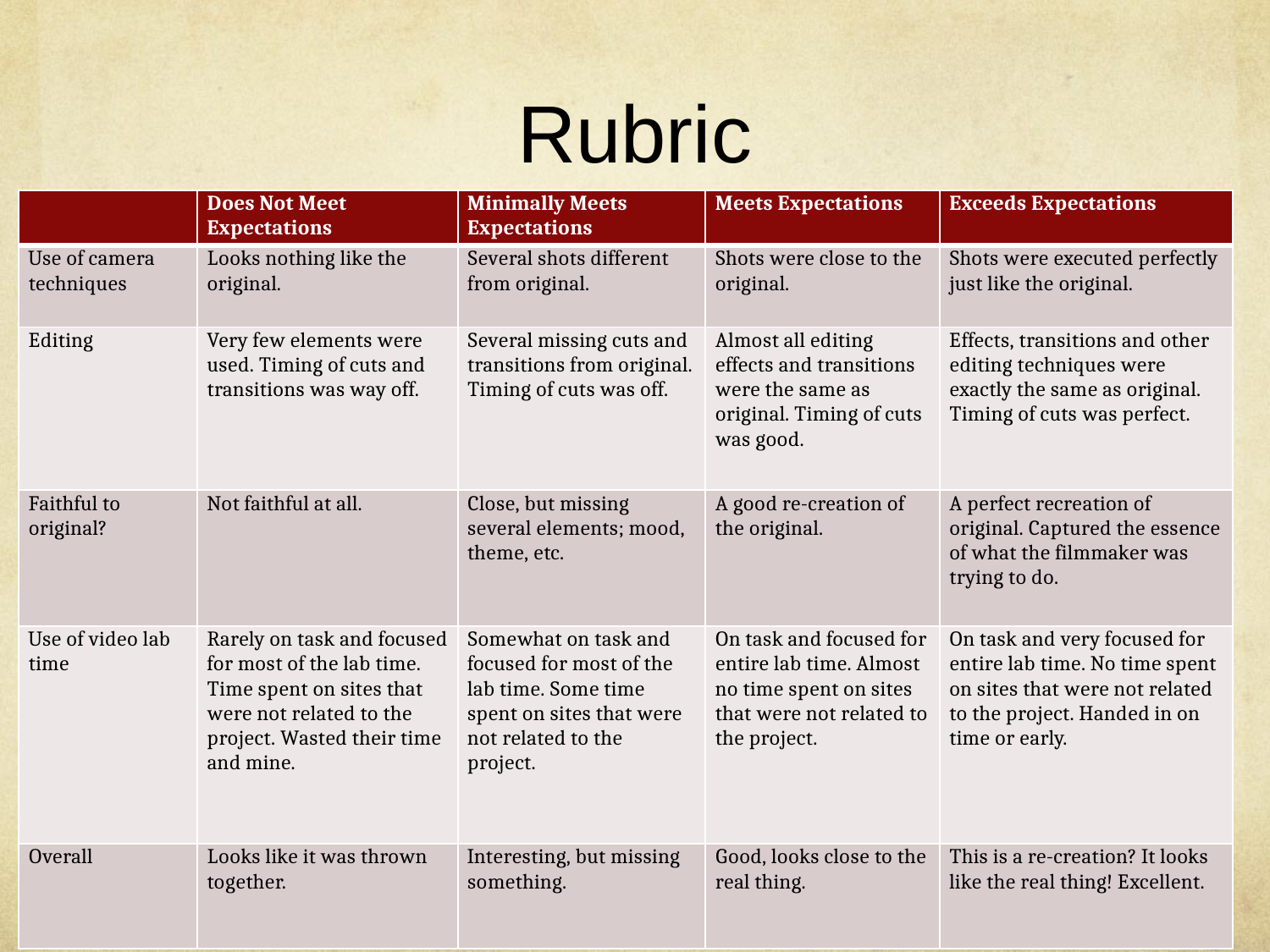

# Rubric
|  | Does Not Meet Expectations | Minimally Meets Expectations | Meets Expectations | Exceeds Expectations |
| --- | --- | --- | --- | --- |
| Use of camera techniques | Looks nothing like the original. | Several shots different from original. | Shots were close to the original. | Shots were executed perfectly just like the original. |
| Editing | Very few elements were used. Timing of cuts and transitions was way off. | Several missing cuts and transitions from original. Timing of cuts was off. | Almost all editing effects and transitions were the same as original. Timing of cuts was good. | Effects, transitions and other editing techniques were exactly the same as original. Timing of cuts was perfect. |
| Faithful to original? | Not faithful at all. | Close, but missing several elements; mood, theme, etc. | A good re-creation of the original. | A perfect recreation of original. Captured the essence of what the filmmaker was trying to do. |
| Use of video lab time | Rarely on task and focused for most of the lab time. Time spent on sites that were not related to the project. Wasted their time and mine. | Somewhat on task and focused for most of the lab time. Some time spent on sites that were not related to the project. | On task and focused for entire lab time. Almost no time spent on sites that were not related to the project. | On task and very focused for entire lab time. No time spent on sites that were not related to the project. Handed in on time or early. |
| Overall | Looks like it was thrown together. | Interesting, but missing something. | Good, looks close to the real thing. | This is a re-creation? It looks like the real thing! Excellent. |